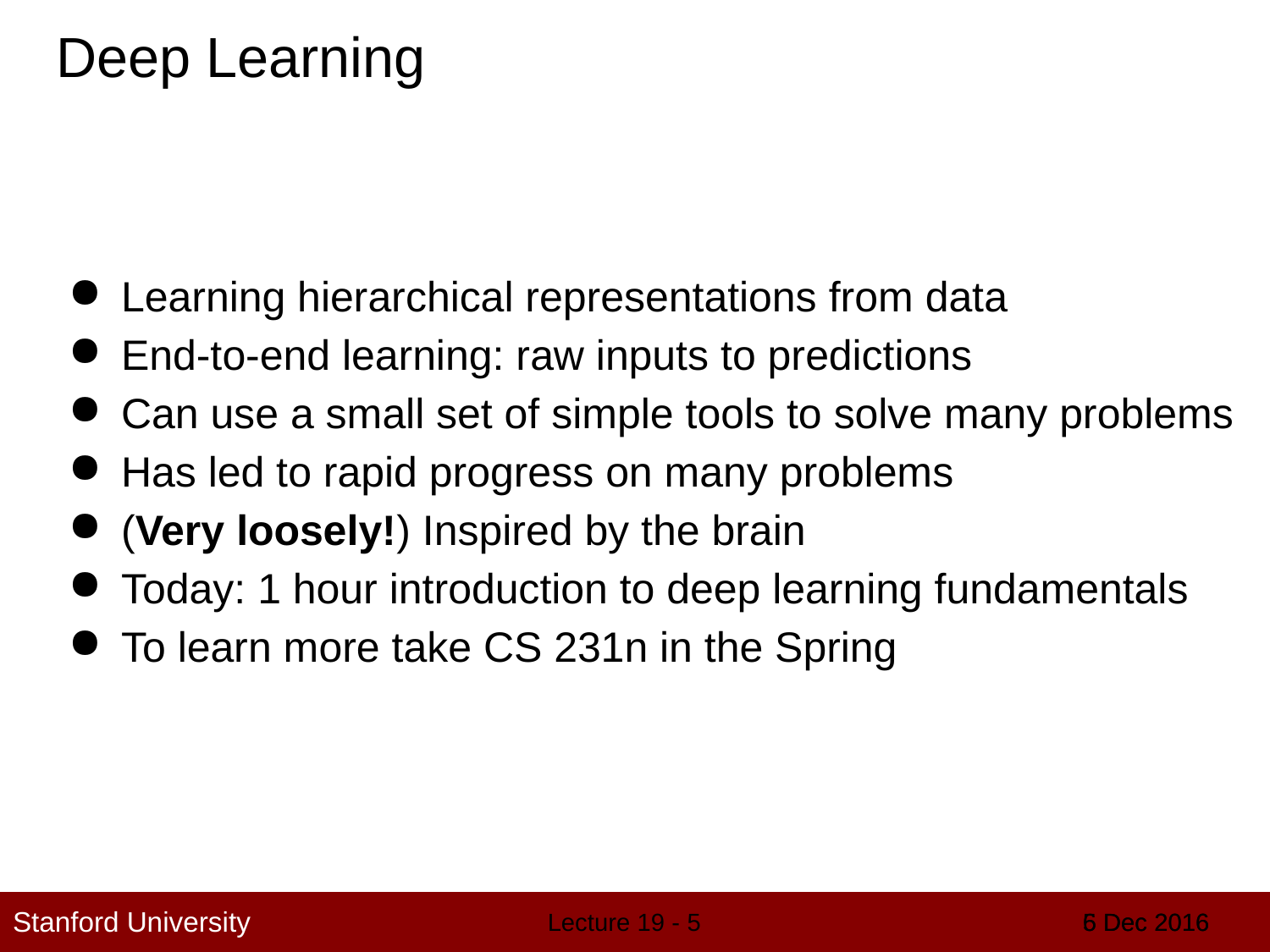

# Deep Learning
Learning hierarchical representations from data
End-to-end learning: raw inputs to predictions
Can use a small set of simple tools to solve many problems
Has led to rapid progress on many problems
(Very loosely!) Inspired by the brain
Today: 1 hour introduction to deep learning fundamentals
To learn more take CS 231n in the Spring
Lecture 19 - 5
6 Dec 2016
5 Dec 2016